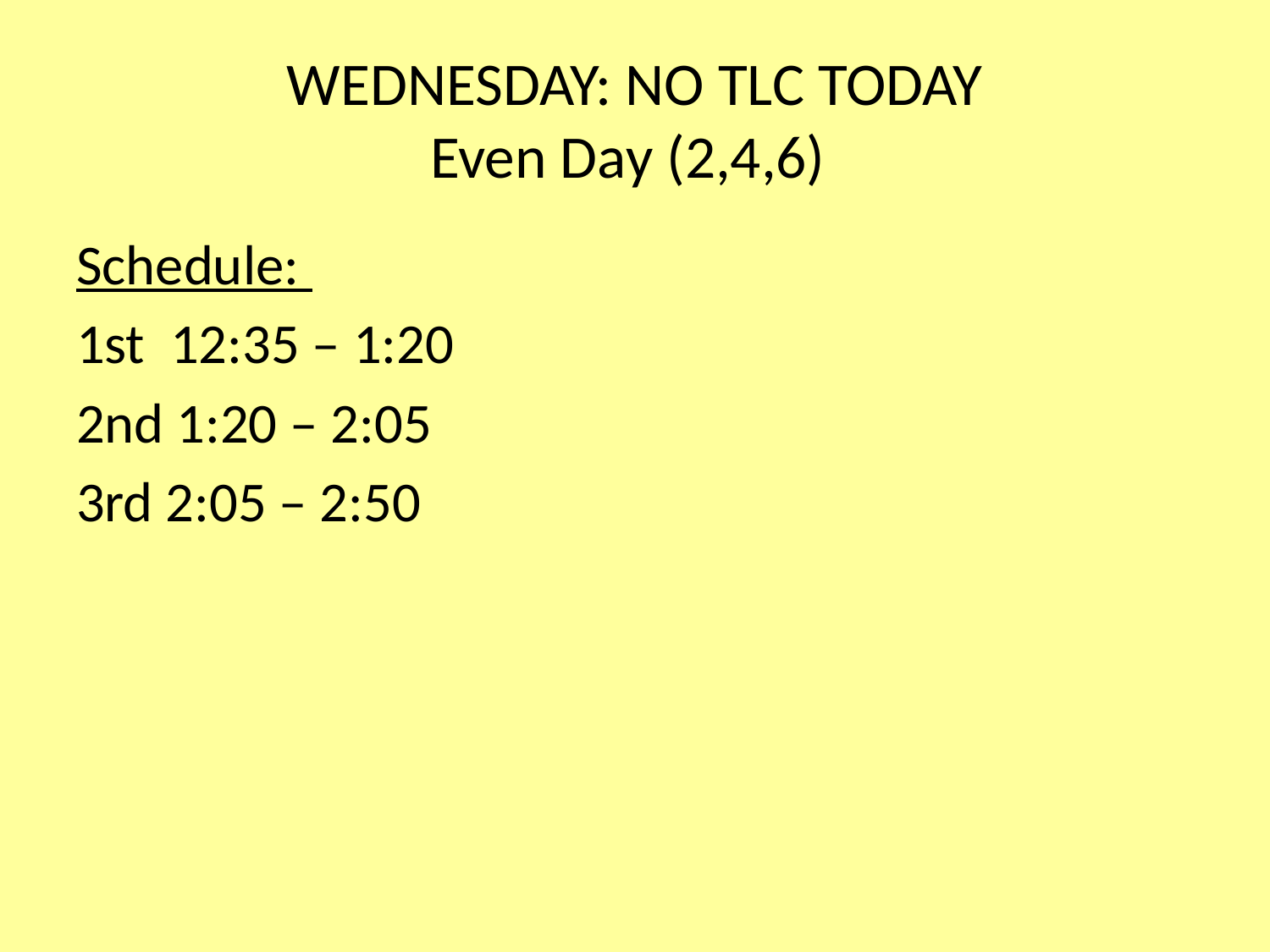

# WEDNESDAY: NO TLC TODAY Even Day (2,4,6)
Schedule:
1st  12:35 – 1:20
2nd 1:20 – 2:05
3rd 2:05 – 2:50